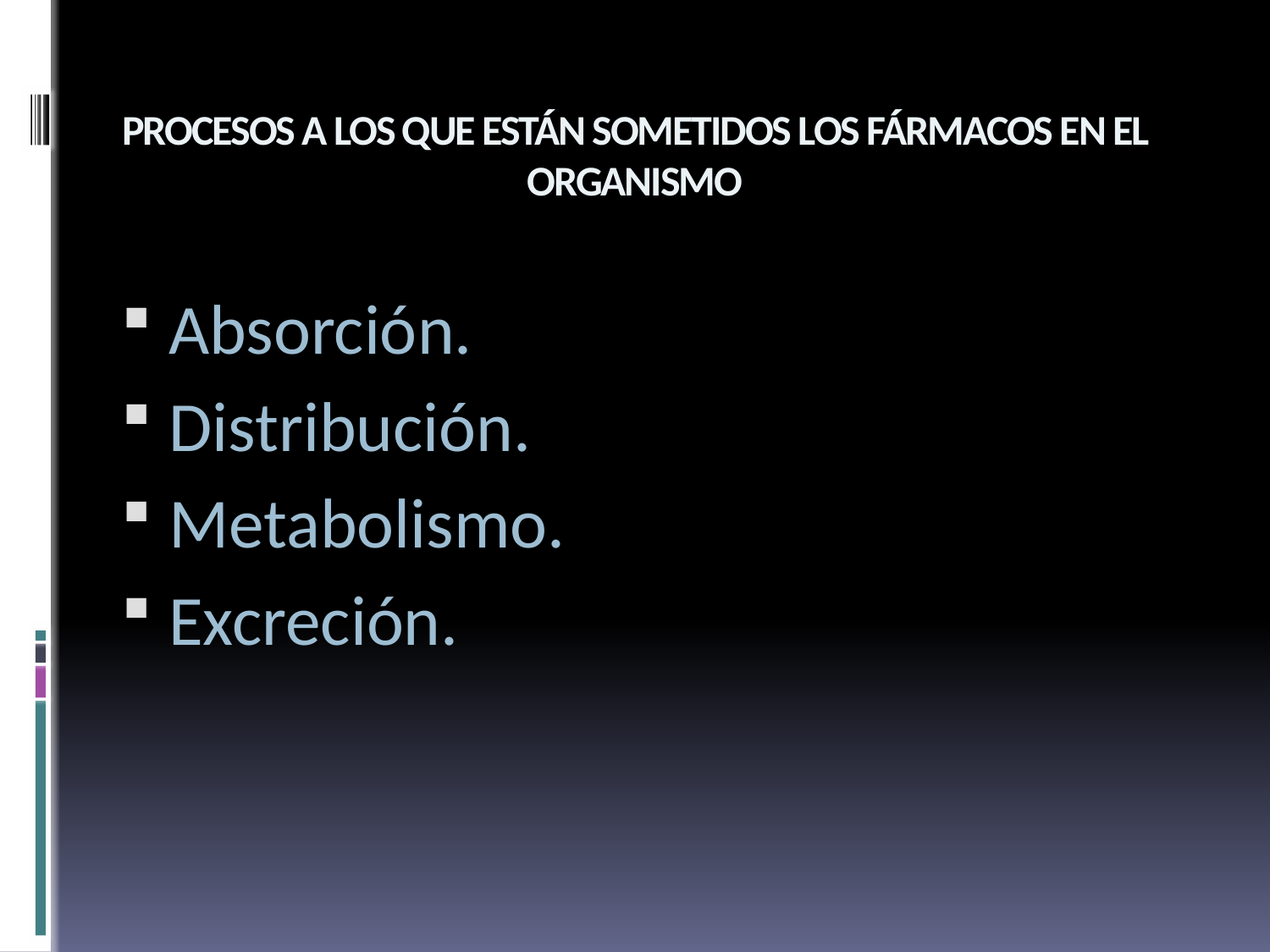

# PROCESOS A LOS QUE ESTÁN SOMETIDOS LOS FÁRMACOS EN EL ORGANISMO
Absorción.
Distribución.
Metabolismo.
Excreción.